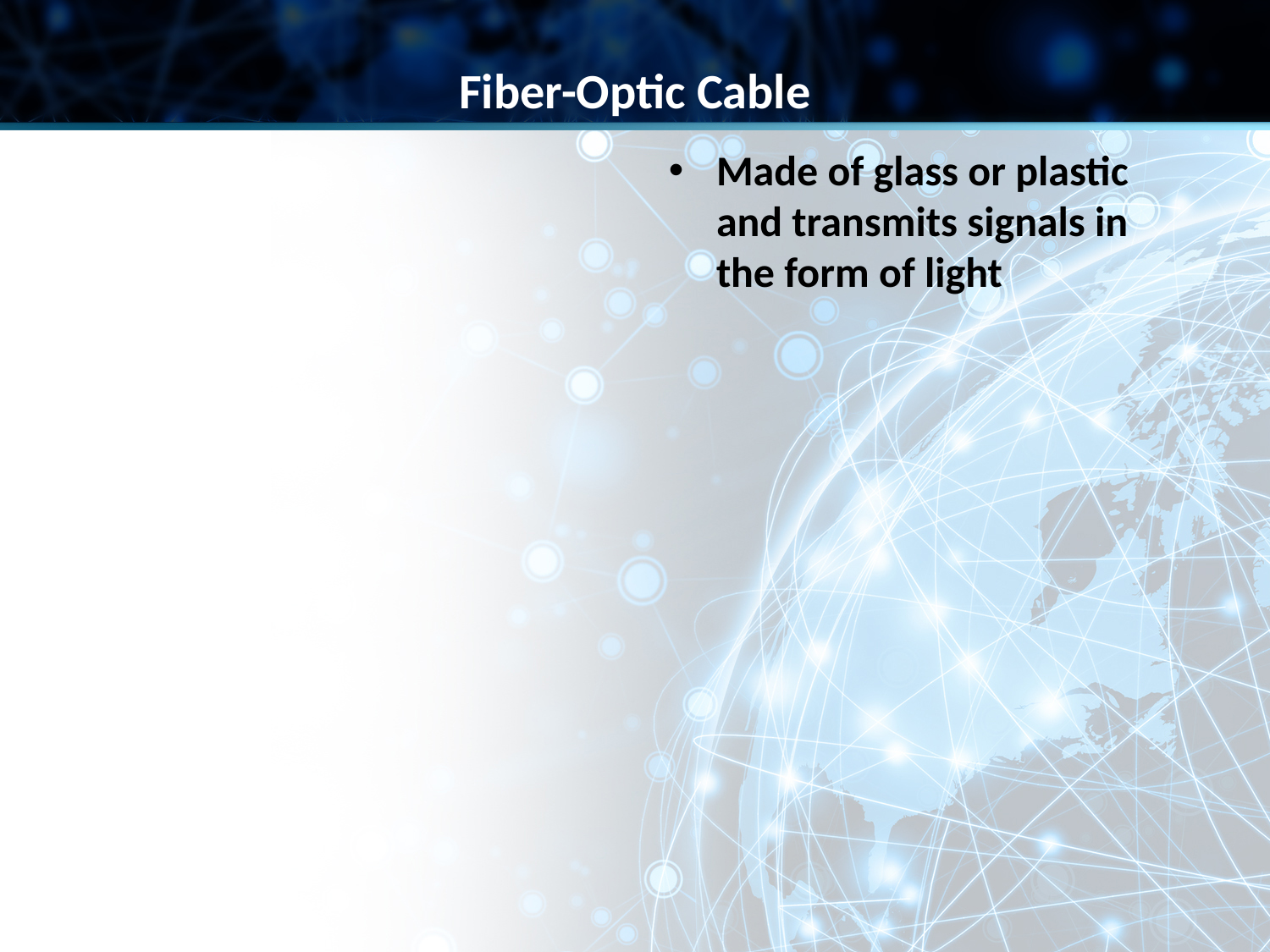

Fiber-Optic Cable
Made of glass or plastic and transmits signals in the form of light